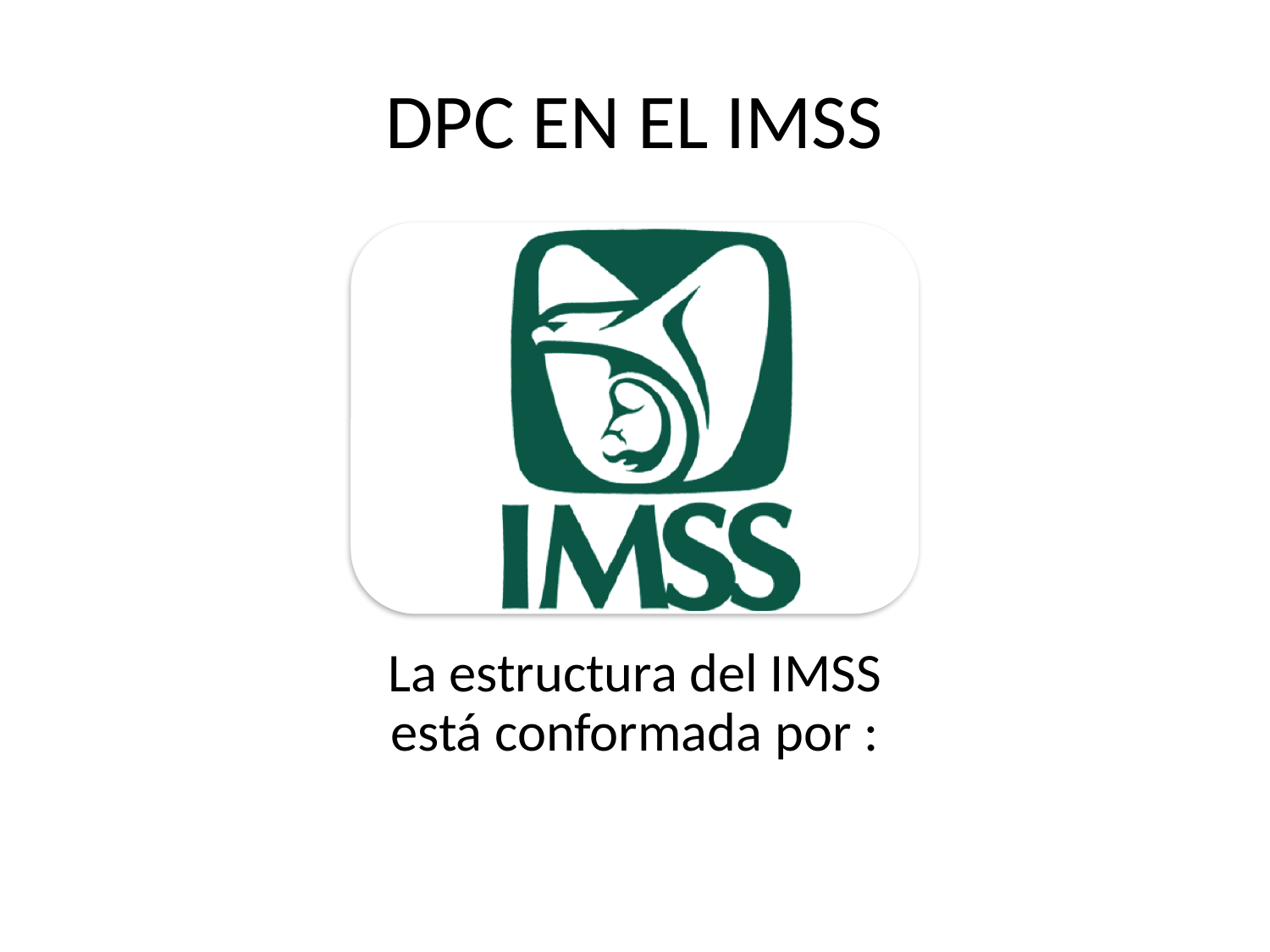

# DPC EN EL IMSS
La estructura del IMSS está conformada por :